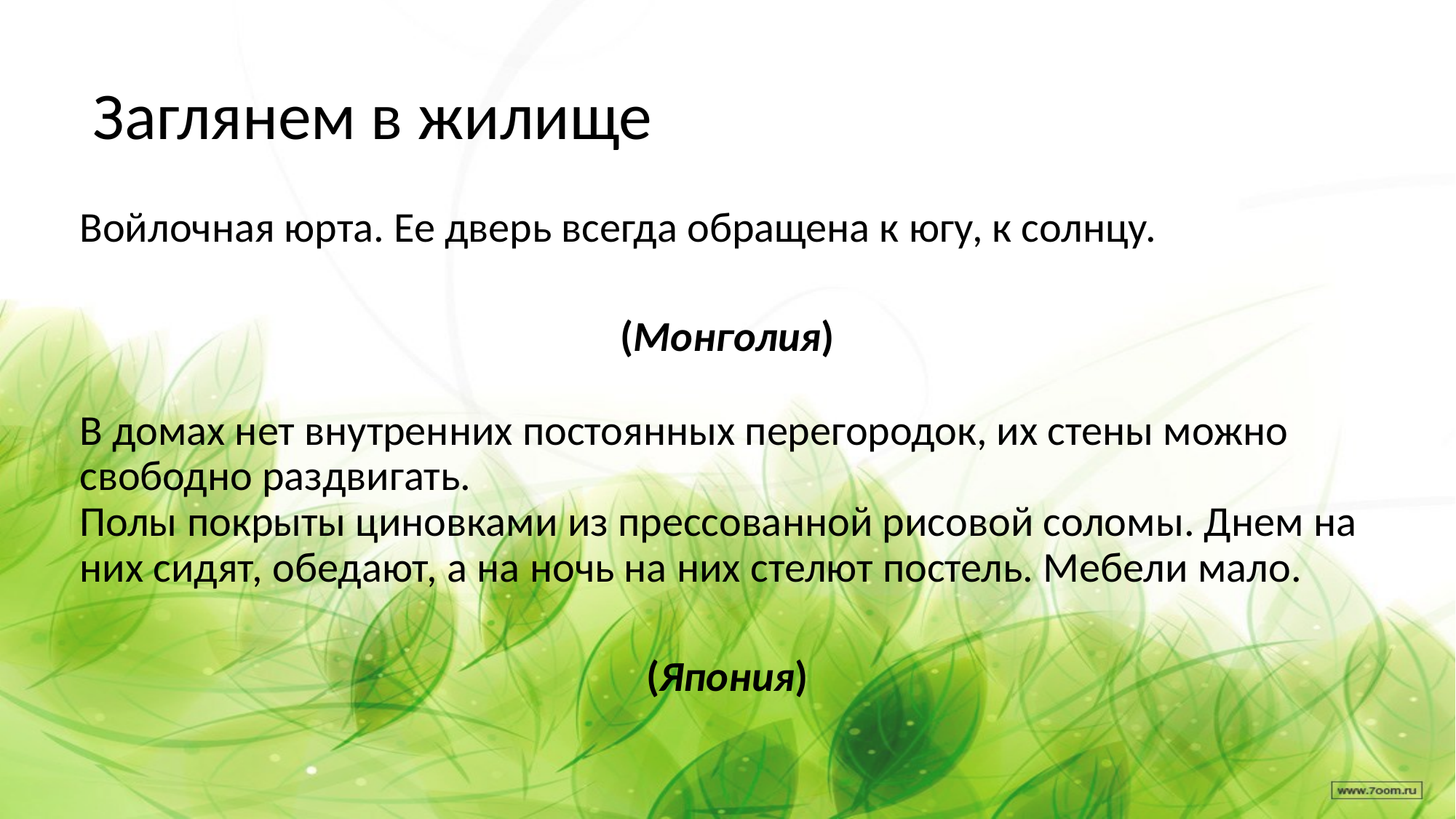

# Заглянем в жилище
Войлочная юрта. Ее дверь всегда обращена к югу, к солнцу.

(Монголия)
В домах нет внутренних постоянных перегородок, их стены можно свободно раздвигать.
Полы покрыты циновками из прессованной рисовой соломы. Днем на них сидят, обедают, а на ночь на них стелют постель. Мебели мало.

(Япония)